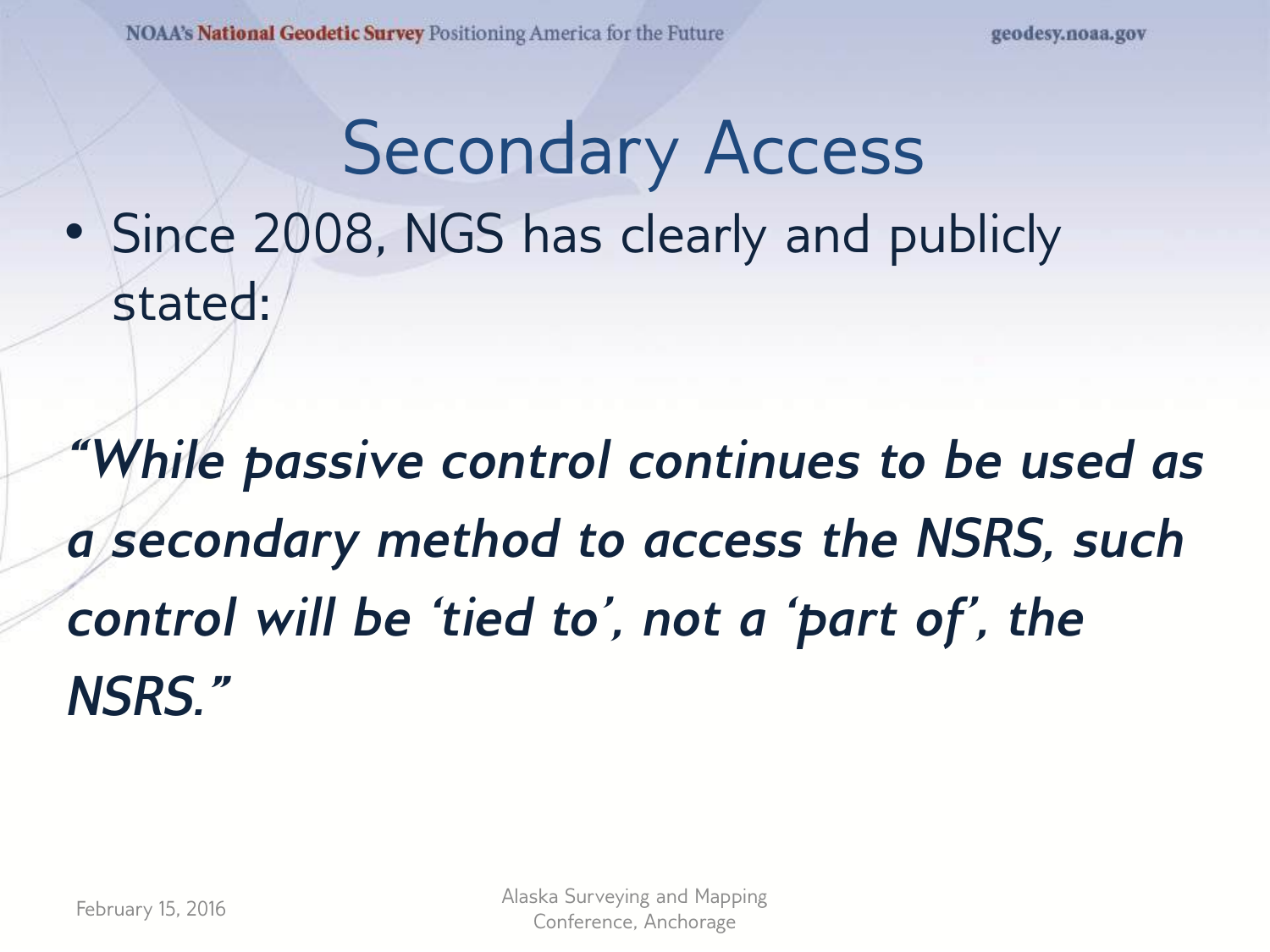

# Secondary Access
Since 2008, NGS has clearly and publicly stated:

“While passive control continues to be used as
a secondary method to access the NSRS, such
control will be ‘tied to’, not a ‘part of’, the
NSRS.”

February 15, 2016
Alaska Surveying and Mapping Conference, Anchorage